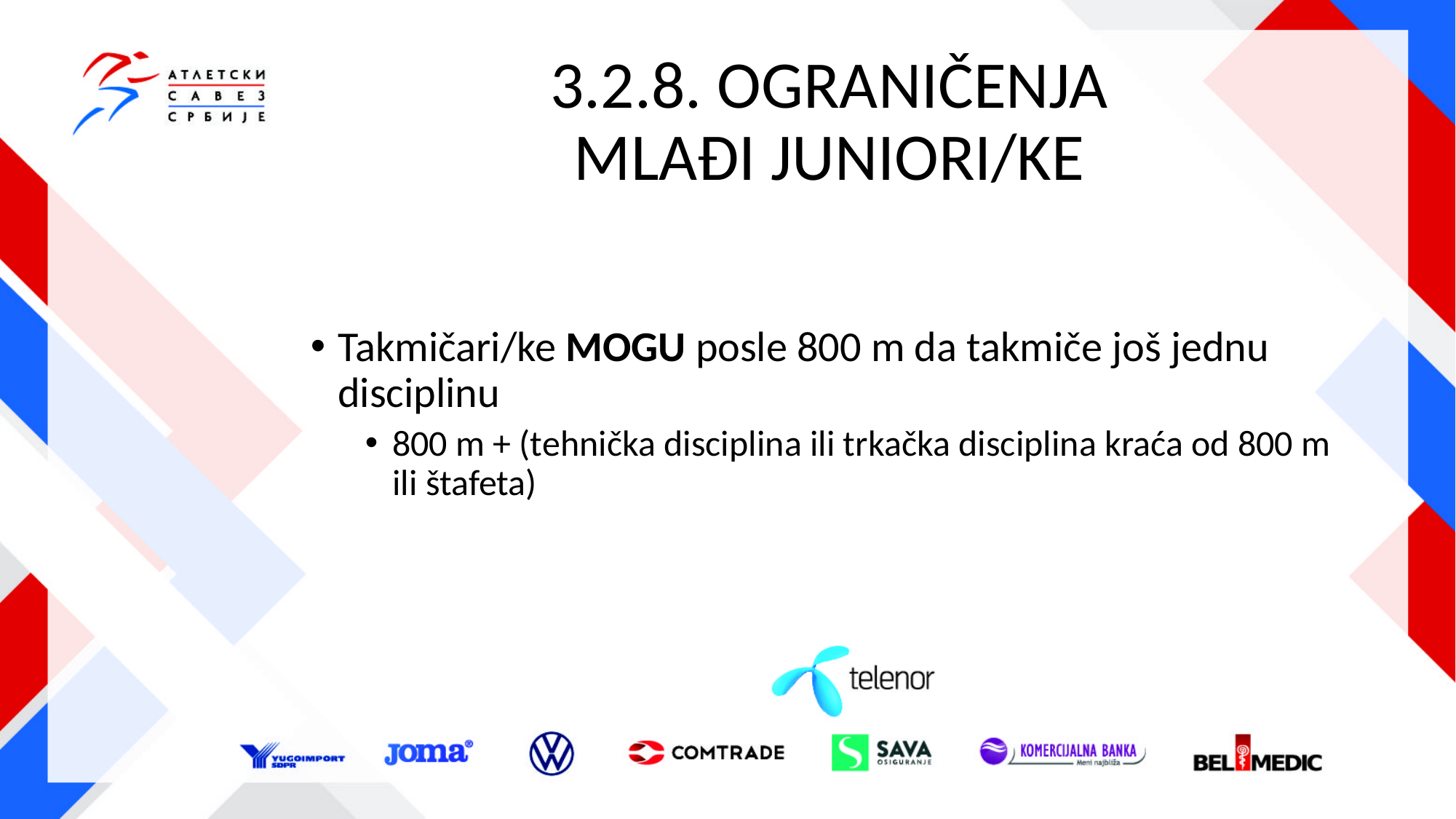

# 3.2.8. OGRANIČENJA MLAĐI JUNIORI/KE
Takmičari/ke MOGU posle 800 m da takmiče još jednu disciplinu
800 m + (tehnička disciplina ili trkačka disciplina kraća od 800 m ili štafeta)